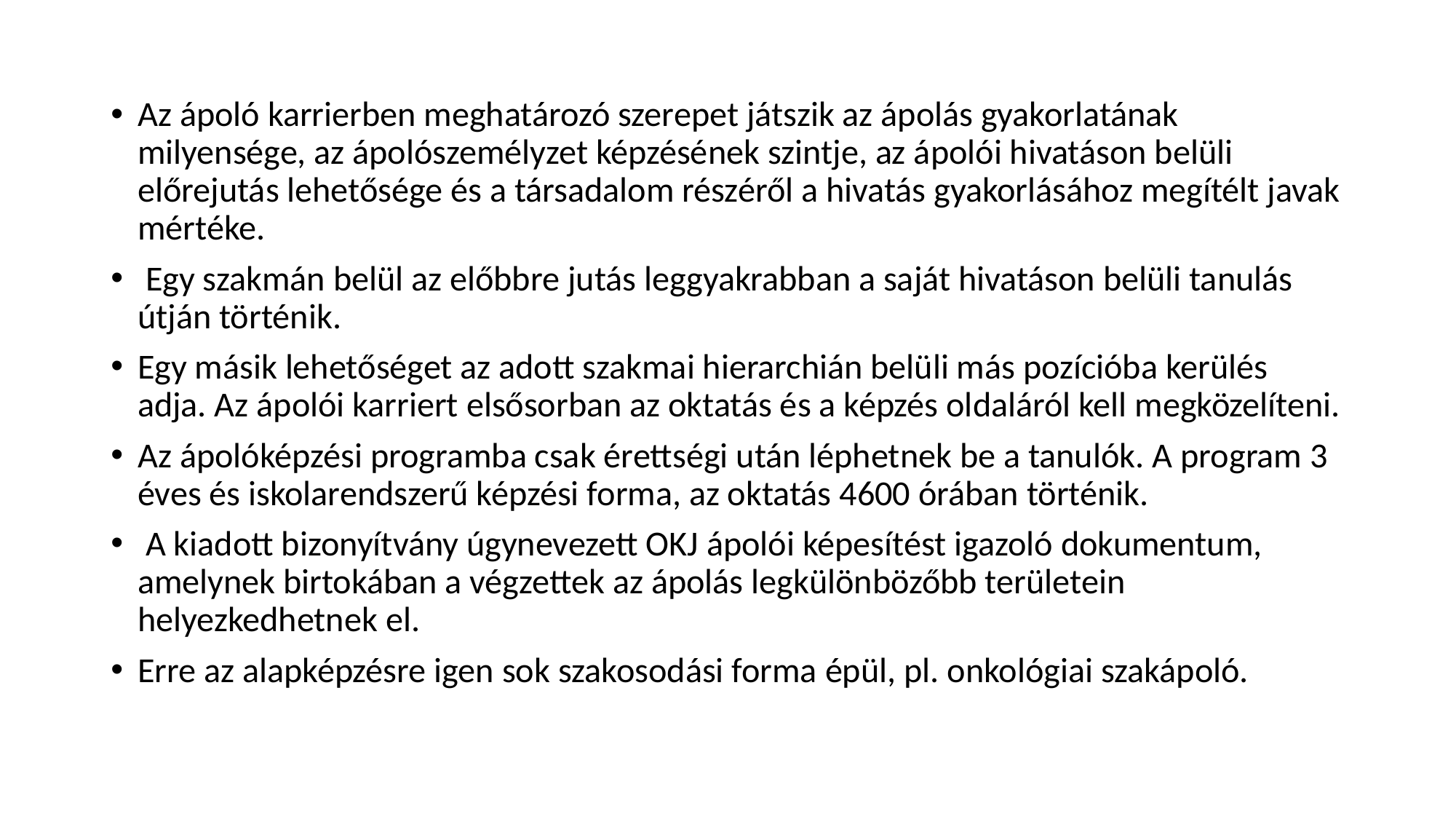

#
Az ápoló karrierben meghatározó szerepet játszik az ápolás gyakorlatának milyensége, az ápolószemélyzet képzésének szintje, az ápolói hivatáson belüli előrejutás lehetősége és a társadalom részéről a hivatás gyakorlásához megítélt javak mértéke.
 Egy szakmán belül az előbbre jutás leggyakrabban a saját hivatáson belüli tanulás útján történik.
Egy másik lehetőséget az adott szakmai hierarchián belüli más pozícióba kerülés adja. Az ápolói karriert elsősorban az oktatás és a képzés oldaláról kell megközelíteni.
Az ápolóképzési programba csak érettségi után léphetnek be a tanulók. A program 3 éves és iskolarendszerű képzési forma, az oktatás 4600 órában történik.
 A kiadott bizonyítvány úgynevezett OKJ ápolói képesítést igazoló dokumentum, amelynek birtokában a végzettek az ápolás legkülönbözőbb területein helyezkedhetnek el.
Erre az alapképzésre igen sok szakosodási forma épül, pl. onkológiai szakápoló.